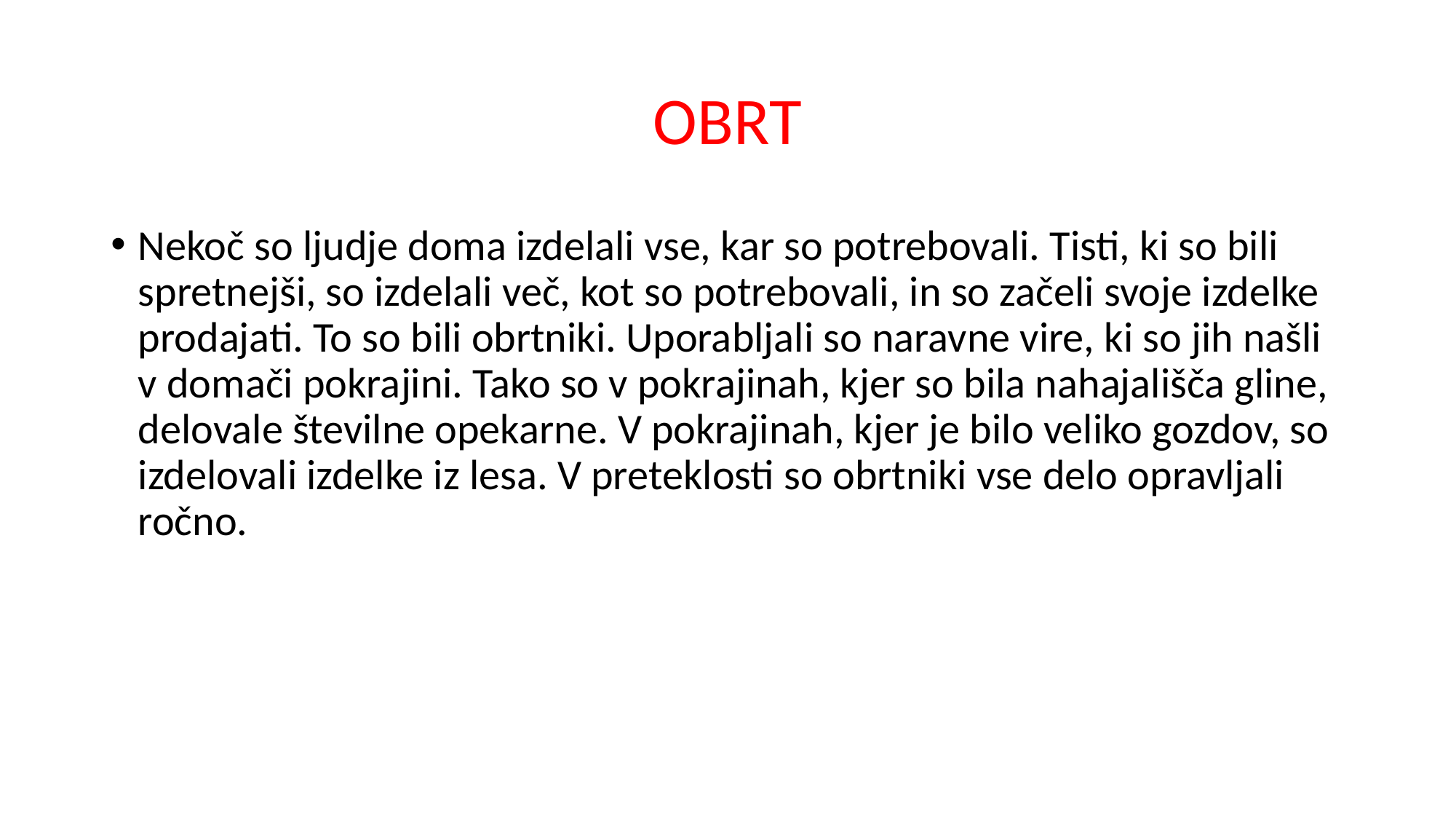

# OBRT
Nekoč so ljudje doma izdelali vse, kar so potrebovali. Tisti, ki so bili spretnejši, so izdelali več, kot so potrebovali, in so začeli svoje izdelke prodajati. To so bili obrtniki. Uporabljali so naravne vire, ki so jih našli v domači pokrajini. Tako so v pokrajinah, kjer so bila nahajališča gline, delovale številne opekarne. V pokrajinah, kjer je bilo veliko gozdov, so izdelovali izdelke iz lesa. V preteklosti so obrtniki vse delo opravljali ročno.